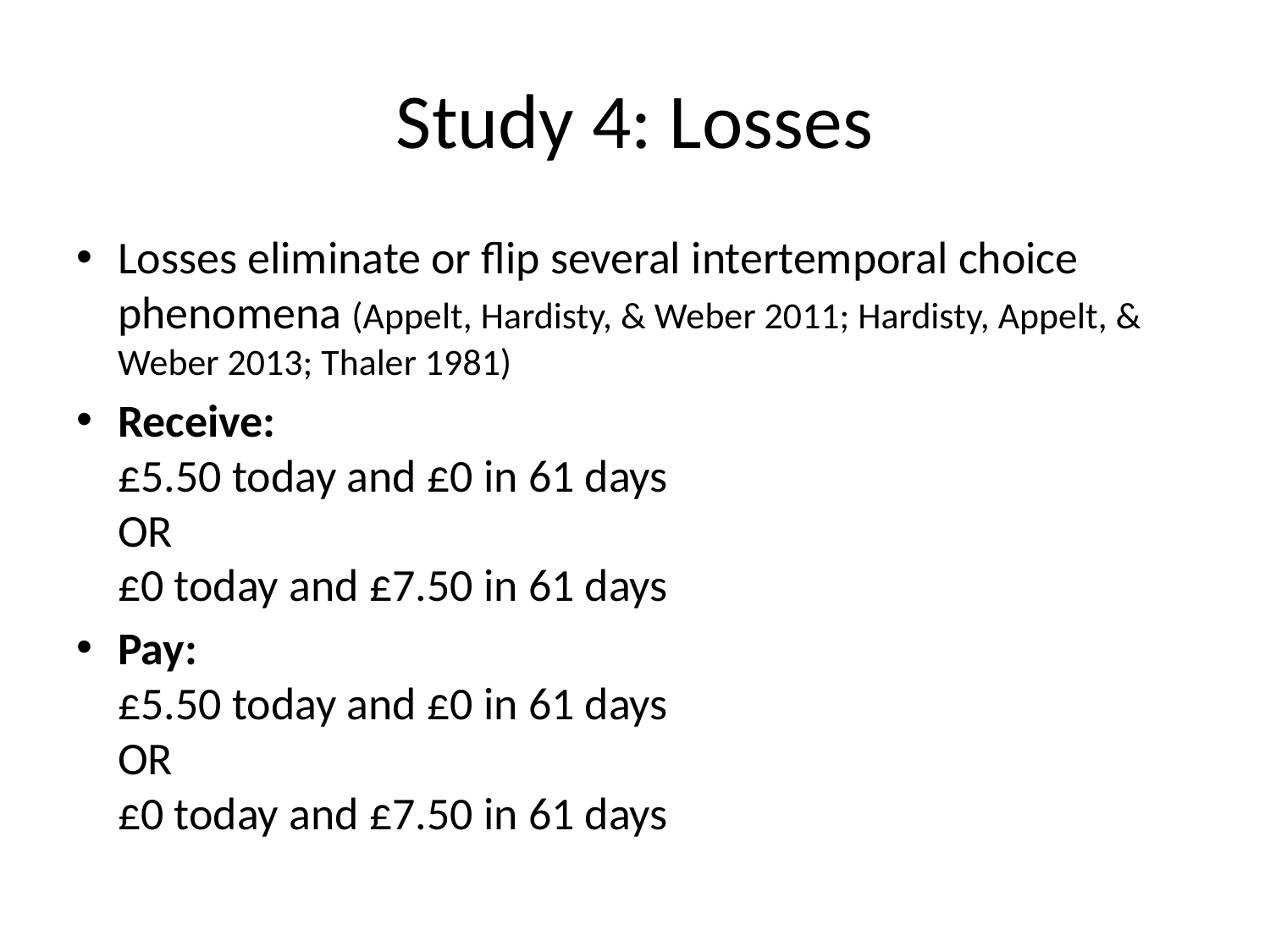

# Study 4: Losses
Losses eliminate or flip several intertemporal choice phenomena (Appelt, Hardisty, & Weber 2011; Hardisty, Appelt, & Weber 2013; Thaler 1981)
Receive:
£5.50 today and £0 in 61 days
OR
£0 today and £7.50 in 61 days
Pay:
£5.50 today and £0 in 61 days
OR
£0 today and £7.50 in 61 days